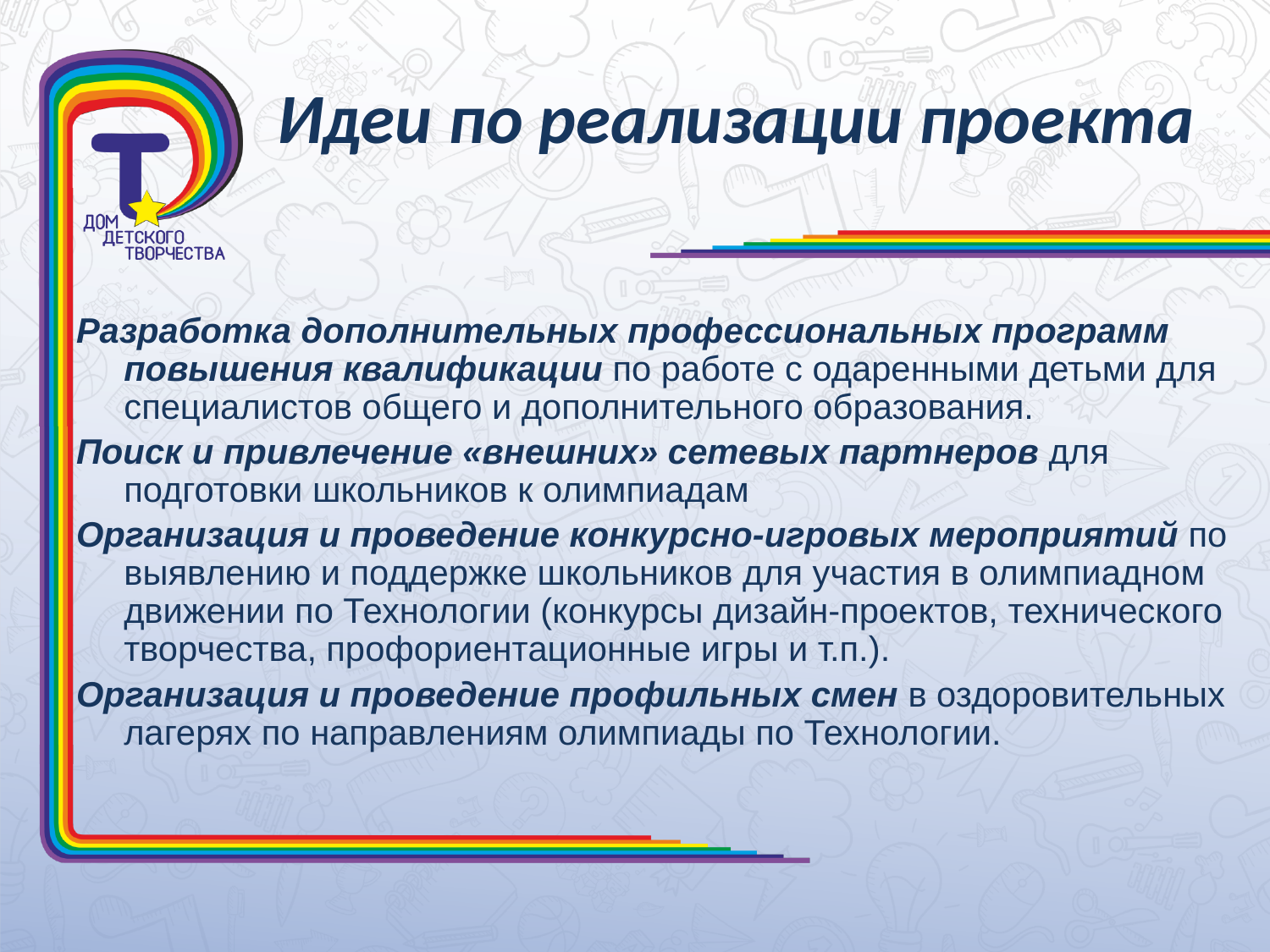

Идеи по реализации проекта
Разработка дополнительных профессиональных программ повышения квалификации по работе с одаренными детьми для специалистов общего и дополнительного образования.
Поиск и привлечение «внешних» сетевых партнеров для подготовки школьников к олимпиадам
Организация и проведение конкурсно-игровых мероприятий по выявлению и поддержке школьников для участия в олимпиадном движении по Технологии (конкурсы дизайн-проектов, технического творчества, профориентационные игры и т.п.).
Организация и проведение профильных смен в оздоровительных лагерях по направлениям олимпиады по Технологии.